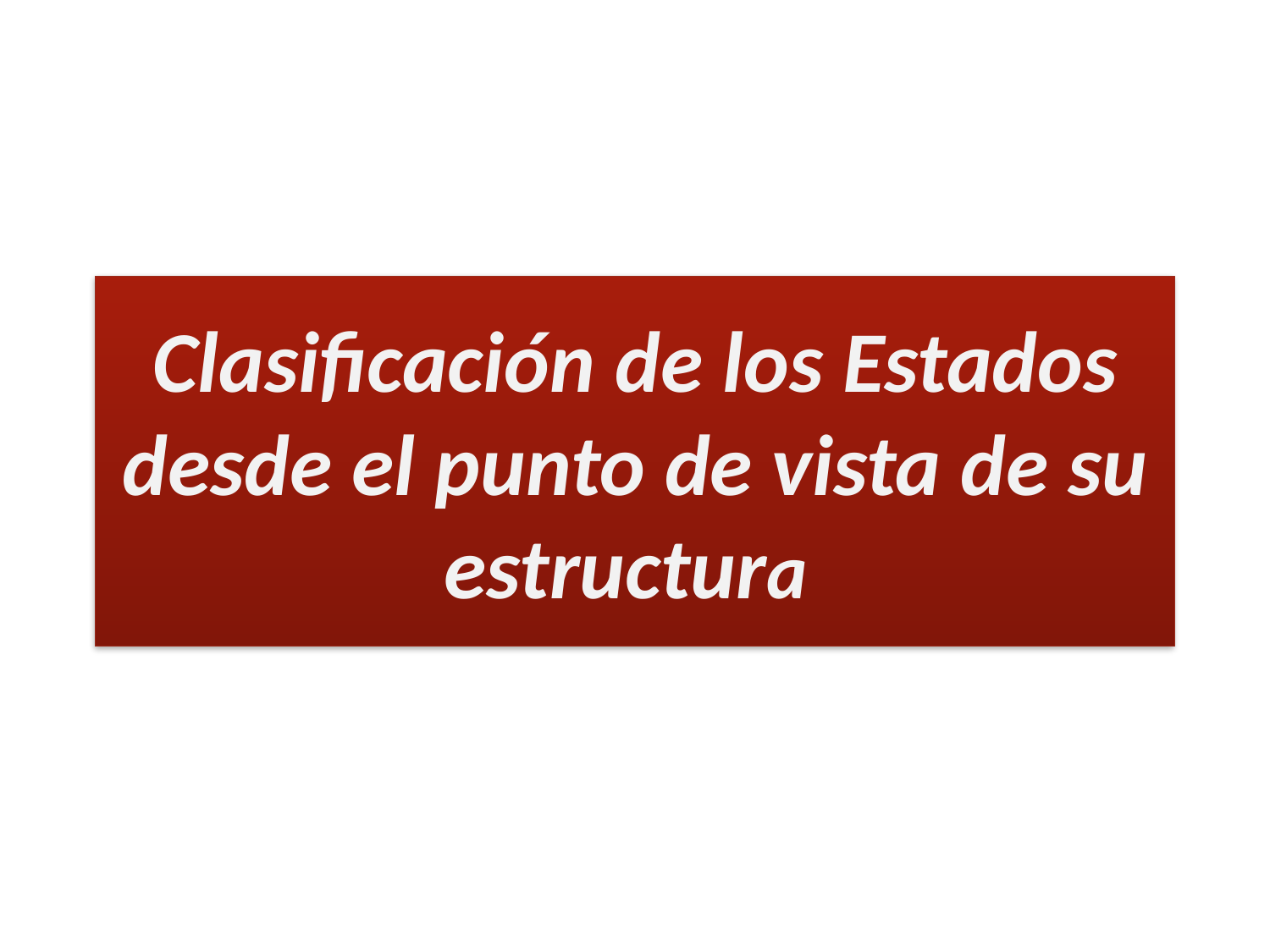

# Clasificación de los Estados desde el punto de vista de su estructura